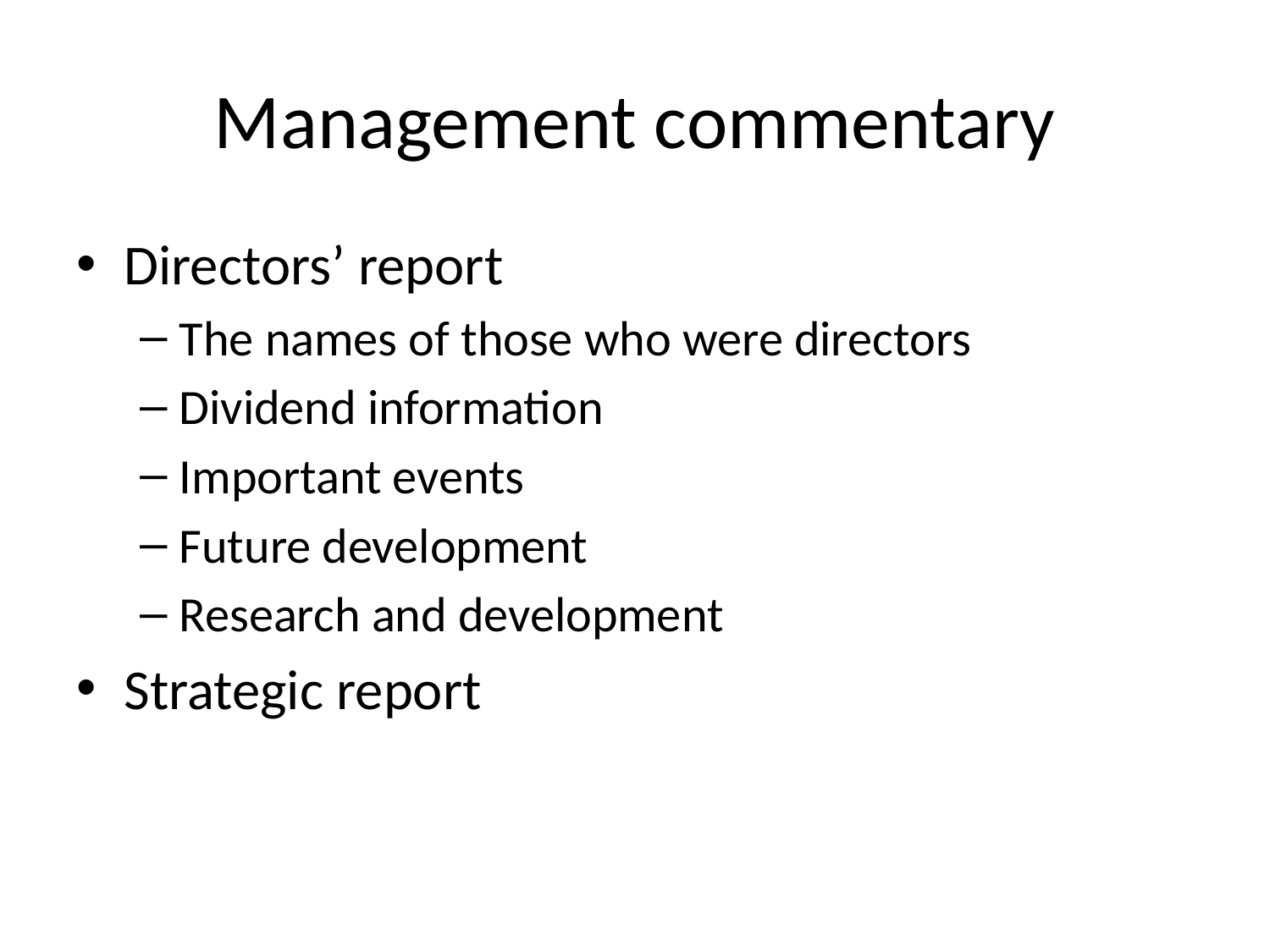

# Management commentary
Directors’ report
The names of those who were directors
Dividend information
Important events
Future development
Research and development
Strategic report